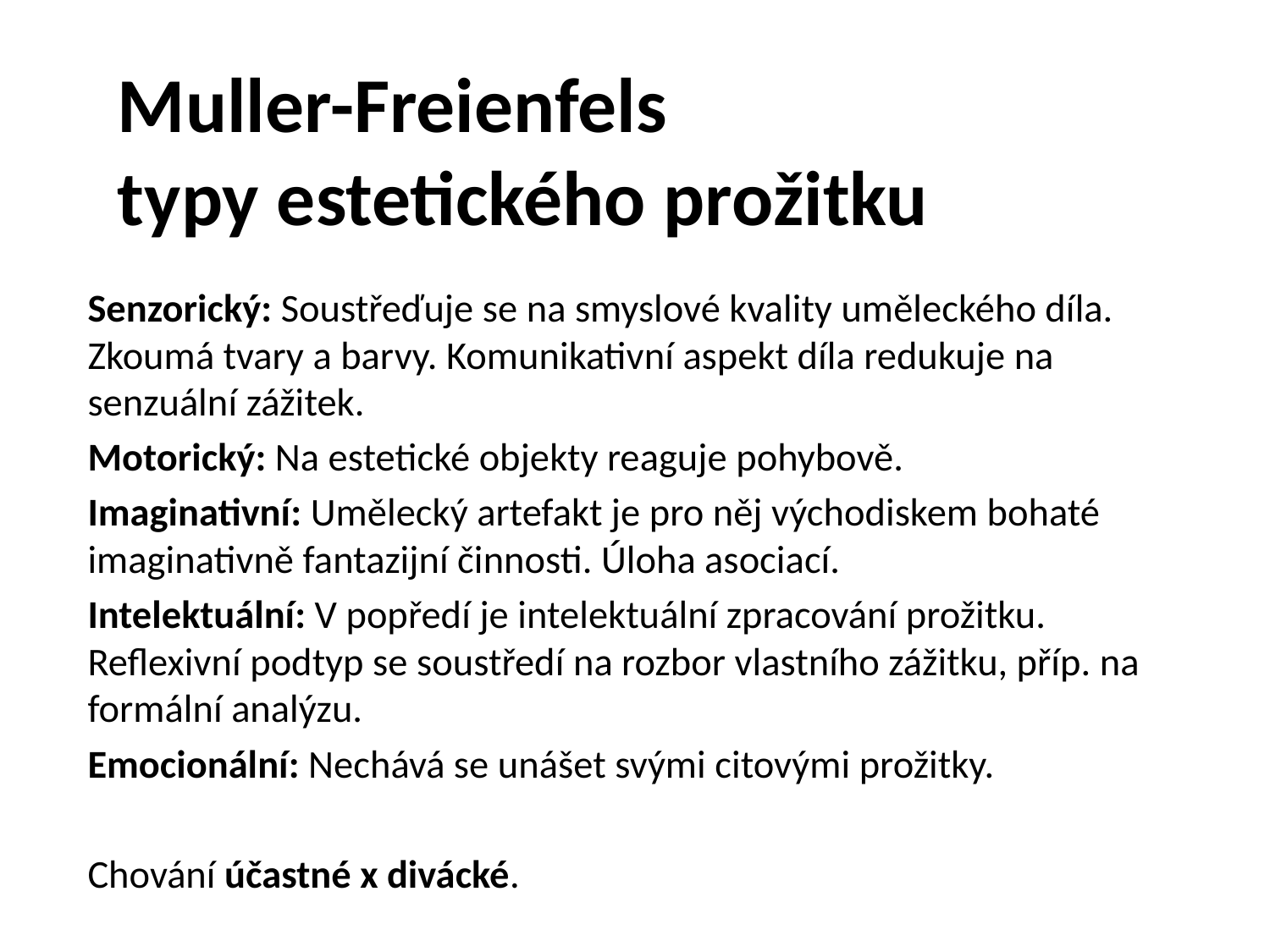

# Muller-Freienfels typy estetického prožitku
Senzorický: Soustřeďuje se na smyslové kvality uměleckého díla. Zkoumá tvary a barvy. Komunikativní aspekt díla redukuje na senzuální zážitek.
Motorický: Na estetické objekty reaguje pohybově.
Imaginativní: Umělecký artefakt je pro něj východiskem bohaté imaginativně fantazijní činnosti. Úloha asociací.
Intelektuální: V popředí je intelektuální zpracování prožitku. Reflexivní podtyp se soustředí na rozbor vlastního zážitku, příp. na formální analýzu.
Emocionální: Nechává se unášet svými citovými prožitky.

Chování účastné x divácké.